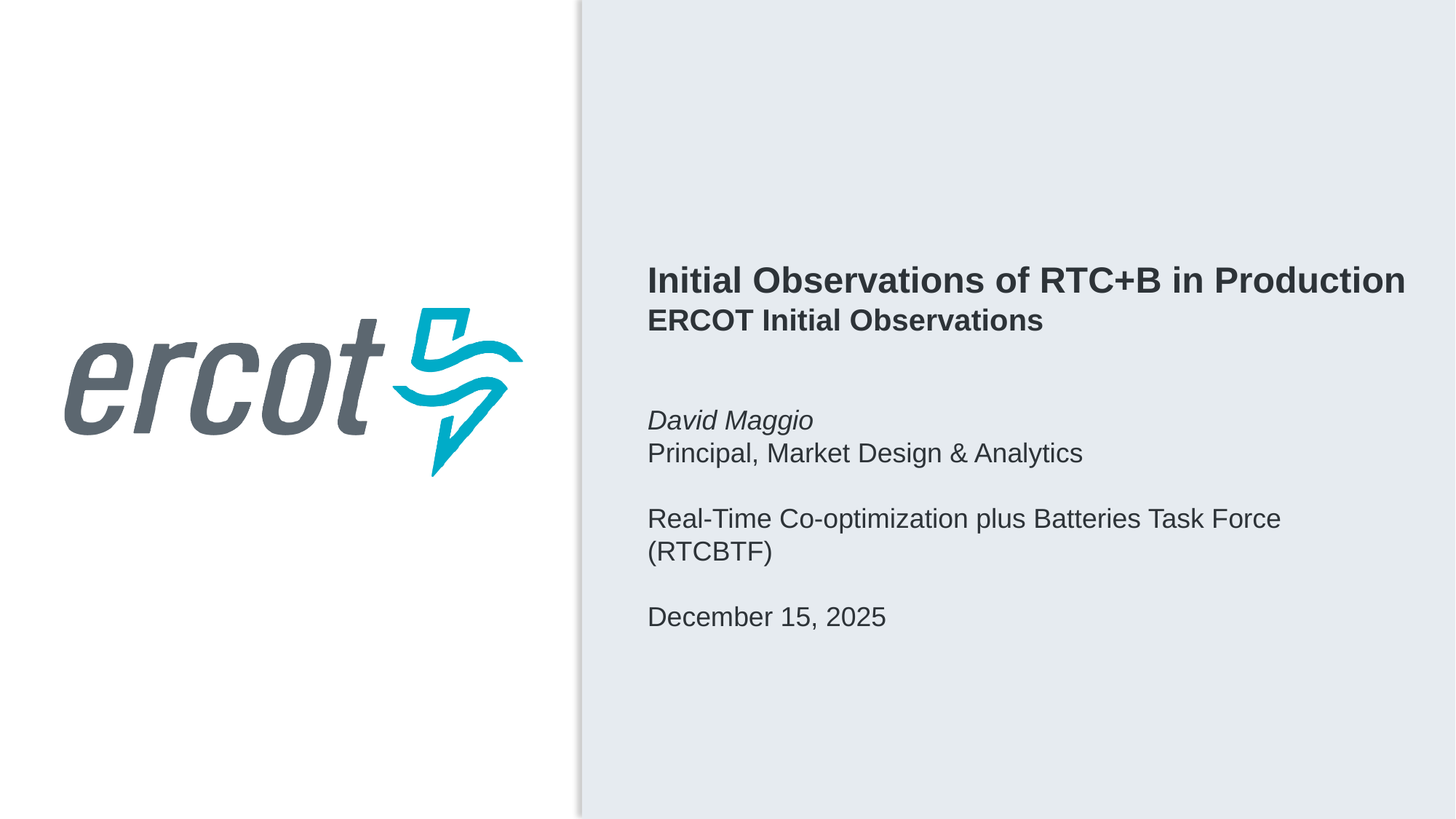

Initial Observations of RTC+B in Production
ERCOT Initial Observations

David Maggio
Principal, Market Design & Analytics

Real-Time Co-optimization plus Batteries Task Force (RTCBTF)

December 15, 2025